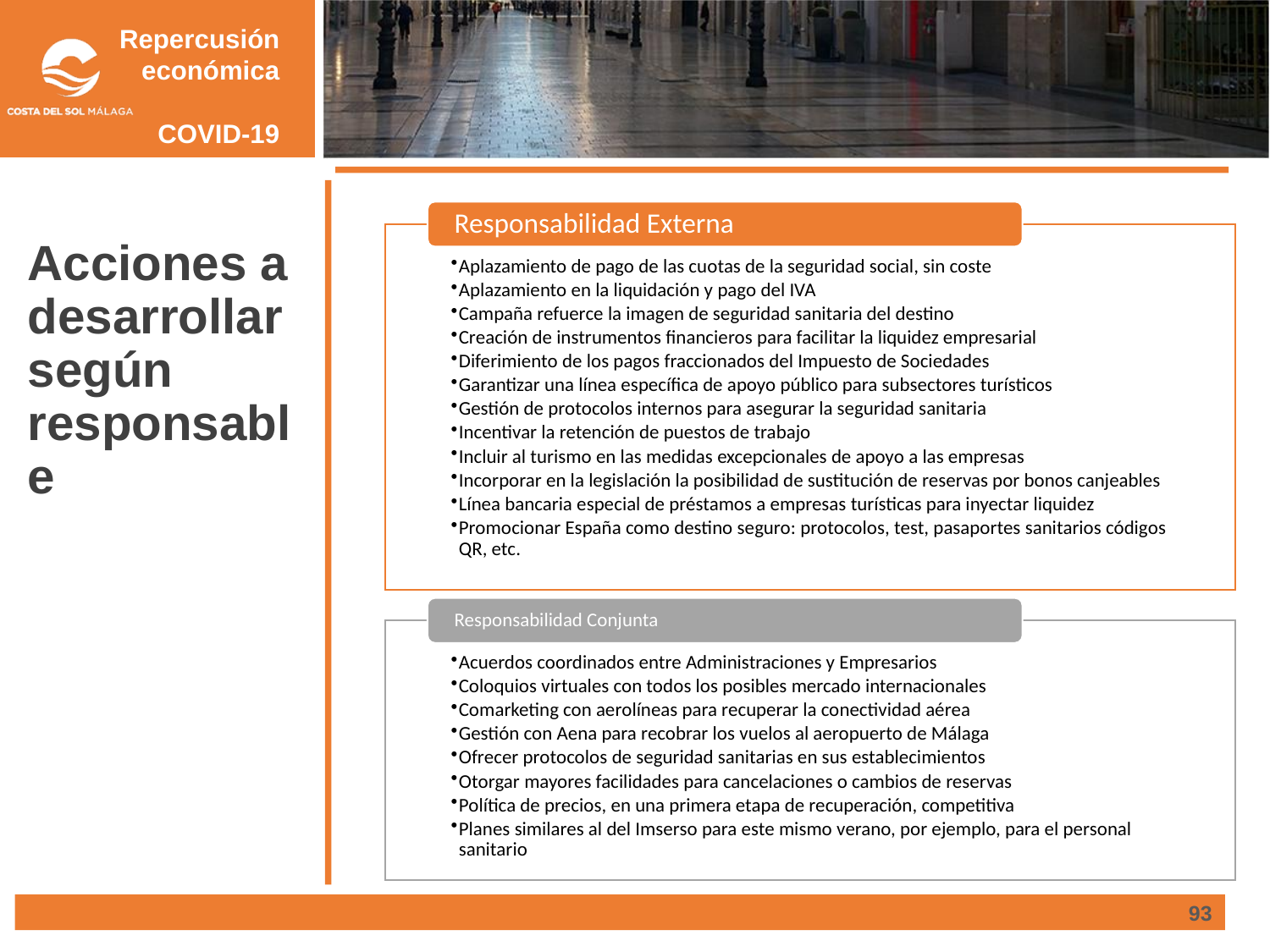

# Acciones a desarrollar según responsable
Aplazamiento de pago de las cuotas de la seguridad social, sin coste
Aplazamiento en la liquidación y pago del IVA
Campaña refuerce la imagen de seguridad sanitaria del destino
Creación de instrumentos financieros para facilitar la liquidez empresarial
Diferimiento de los pagos fraccionados del Impuesto de Sociedades
Garantizar una línea específica de apoyo público para subsectores turísticos
Gestión de protocolos internos para asegurar la seguridad sanitaria
Incentivar la retención de puestos de trabajo
Incluir al turismo en las medidas excepcionales de apoyo a las empresas
Incorporar en la legislación la posibilidad de sustitución de reservas por bonos canjeables
Línea bancaria especial de préstamos a empresas turísticas para inyectar liquidez
Promocionar España como destino seguro: protocolos, test, pasaportes sanitarios códigos QR, etc.
Responsabilidad Externa
Acuerdos coordinados entre Administraciones y Empresarios
Coloquios virtuales con todos los posibles mercado internacionales
Comarketing con aerolíneas para recuperar la conectividad aérea
Gestión con Aena para recobrar los vuelos al aeropuerto de Málaga
Ofrecer protocolos de seguridad sanitarias en sus establecimientos
Otorgar mayores facilidades para cancelaciones o cambios de reservas
Política de precios, en una primera etapa de recuperación, competitiva
Planes similares al del Imserso para este mismo verano, por ejemplo, para el personal sanitario
Responsabilidad Conjunta